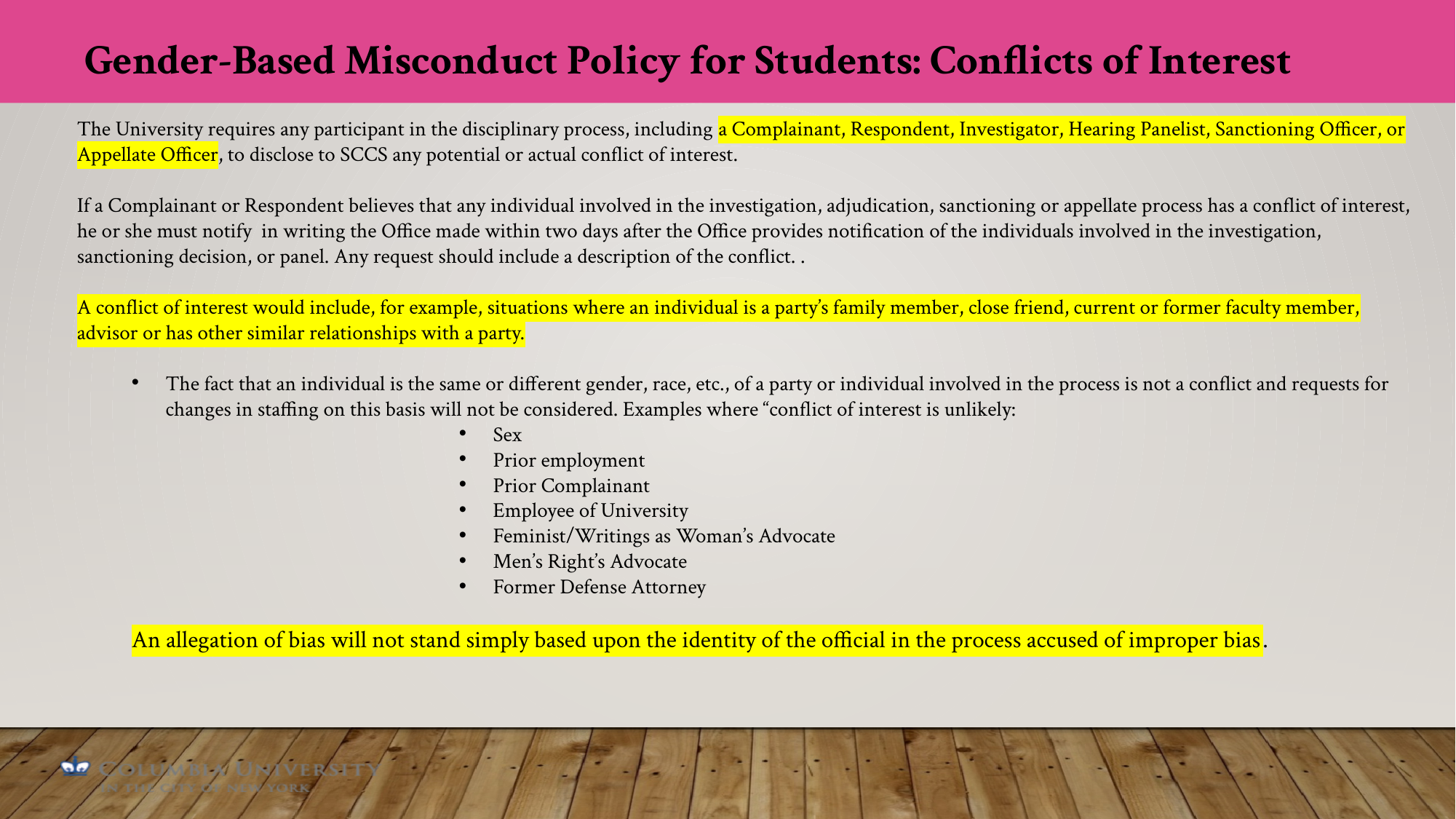

Gender-Based Misconduct Policy for Students: Conflicts of Interest
The University requires any participant in the disciplinary process, including a Complainant, Respondent, Investigator, Hearing Panelist, Sanctioning Officer, or Appellate Officer, to disclose to SCCS any potential or actual conflict of interest.

If a Complainant or Respondent believes that any individual involved in the investigation, adjudication, sanctioning or appellate process has a conflict of interest, he or she must notify  in writing the Office made within two days after the Office provides notification of the individuals involved in the investigation, sanctioning decision, or panel. Any request should include a description of the conflict. .

A conflict of interest would include, for example, situations where an individual is a party’s family member, close friend, current or former faculty member, advisor or has other similar relationships with a party.

The fact that an individual is the same or different gender, race, etc., of a party or individual involved in the process is not a conflict and requests for changes in staffing on this basis will not be considered. Examples where “conflict of interest is unlikely:
Sex
Prior employment
Prior Complainant
Employee of University
Feminist/Writings as Woman’s Advocate
Men’s Right’s Advocate
Former Defense Attorney

An allegation of bias will not stand simply based upon the identity of the official in the process accused of improper bias.